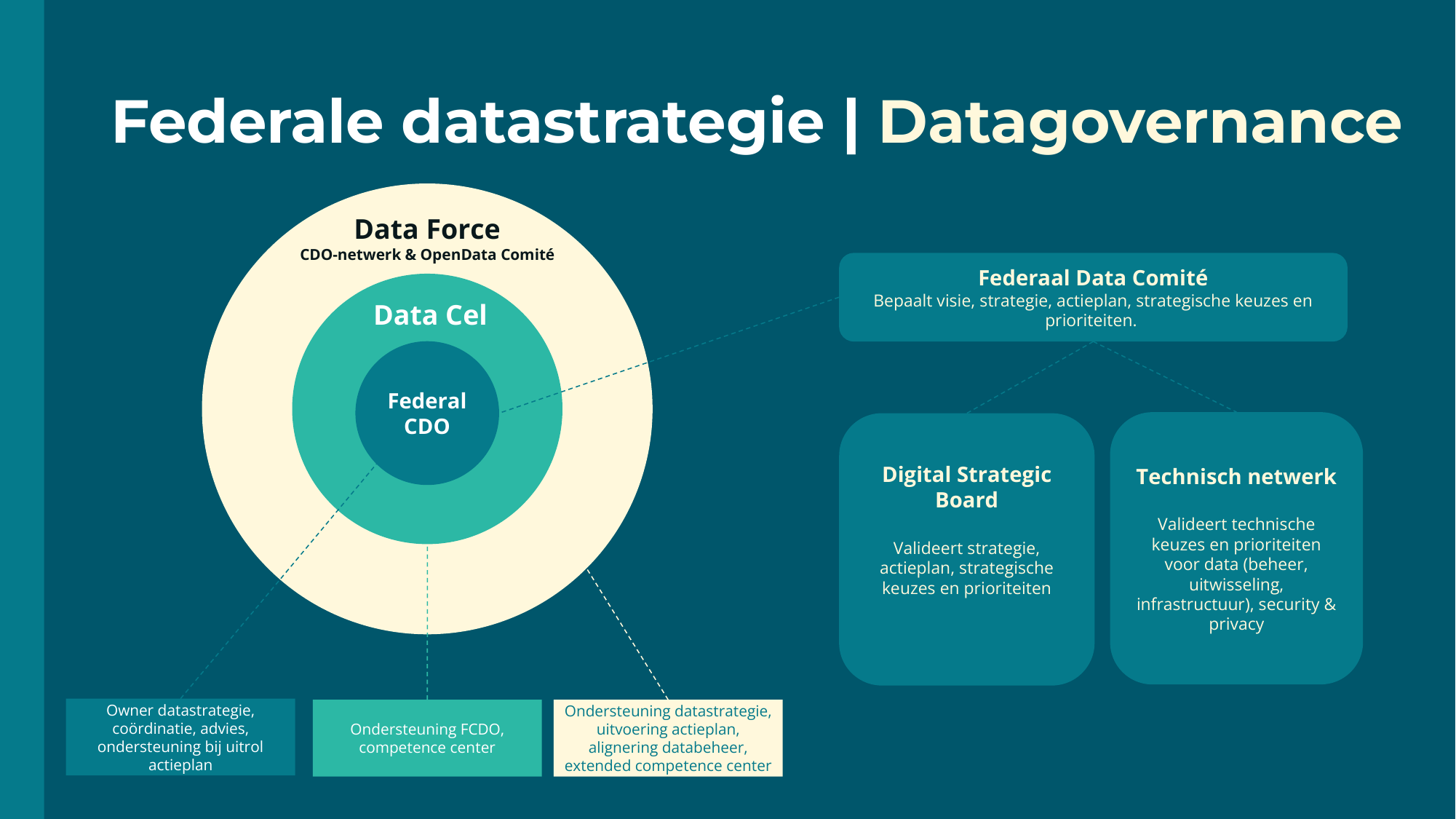

# Federale datastrategie | Datagovernance

Data Force
CDO-netwerk & OpenData Comité

Data Cel
Federal
CDO
Federaal Data Comité
Bepaalt visie, strategie, actieplan, strategische keuzes en prioriteiten.
Technisch netwerk

Valideert technische keuzes en prioriteiten voor data (beheer, uitwisseling, infrastructuur), security & privacy
Digital Strategic Board

Valideert strategie, actieplan, strategische keuzes en prioriteiten

Owner datastrategie,
coördinatie, advies, ondersteuning bij uitrol actieplan
Ondersteuning FCDO, competence center
Ondersteuning datastrategie, uitvoering actieplan, alignering databeheer, extended competence center